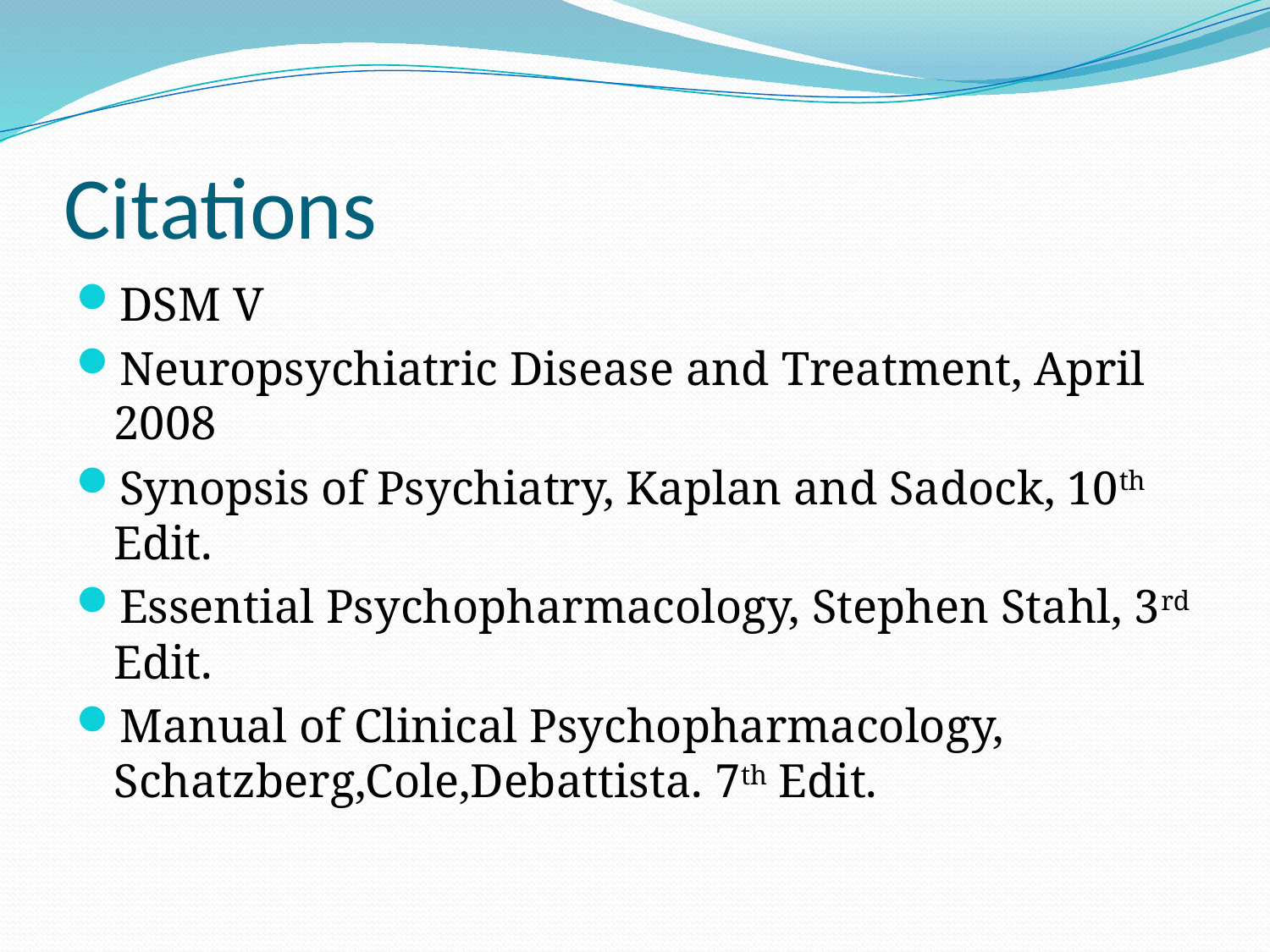

# Citations
DSM V
Neuropsychiatric Disease and Treatment, April 2008
Synopsis of Psychiatry, Kaplan and Sadock, 10th Edit.
Essential Psychopharmacology, Stephen Stahl, 3rd Edit.
Manual of Clinical Psychopharmacology, Schatzberg,Cole,Debattista. 7th Edit.